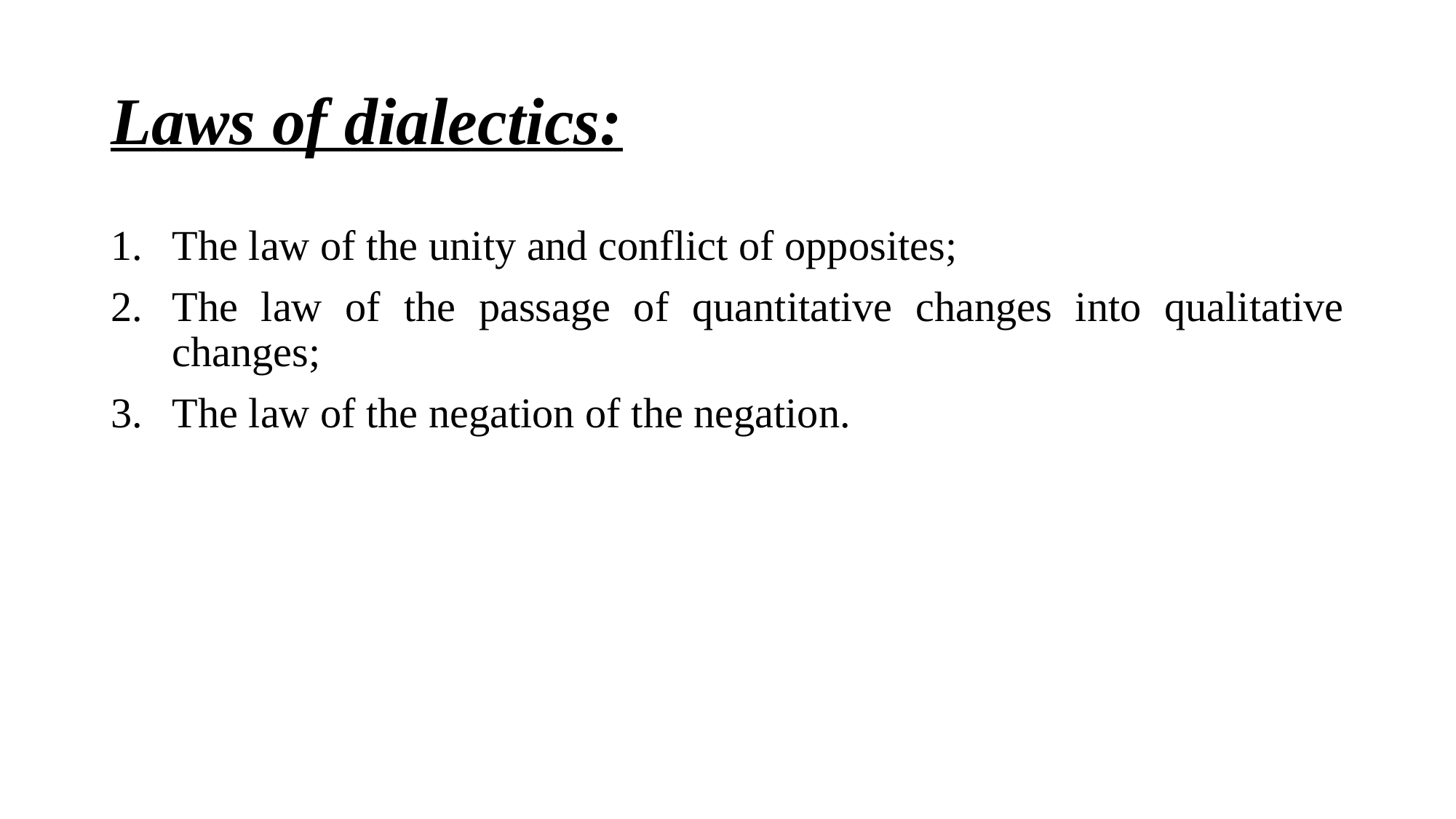

# Laws of dialectics:
The law of the unity and conflict of opposites;
The law of the passage of quantitative changes into qualitative changes;
The law of the negation of the negation.